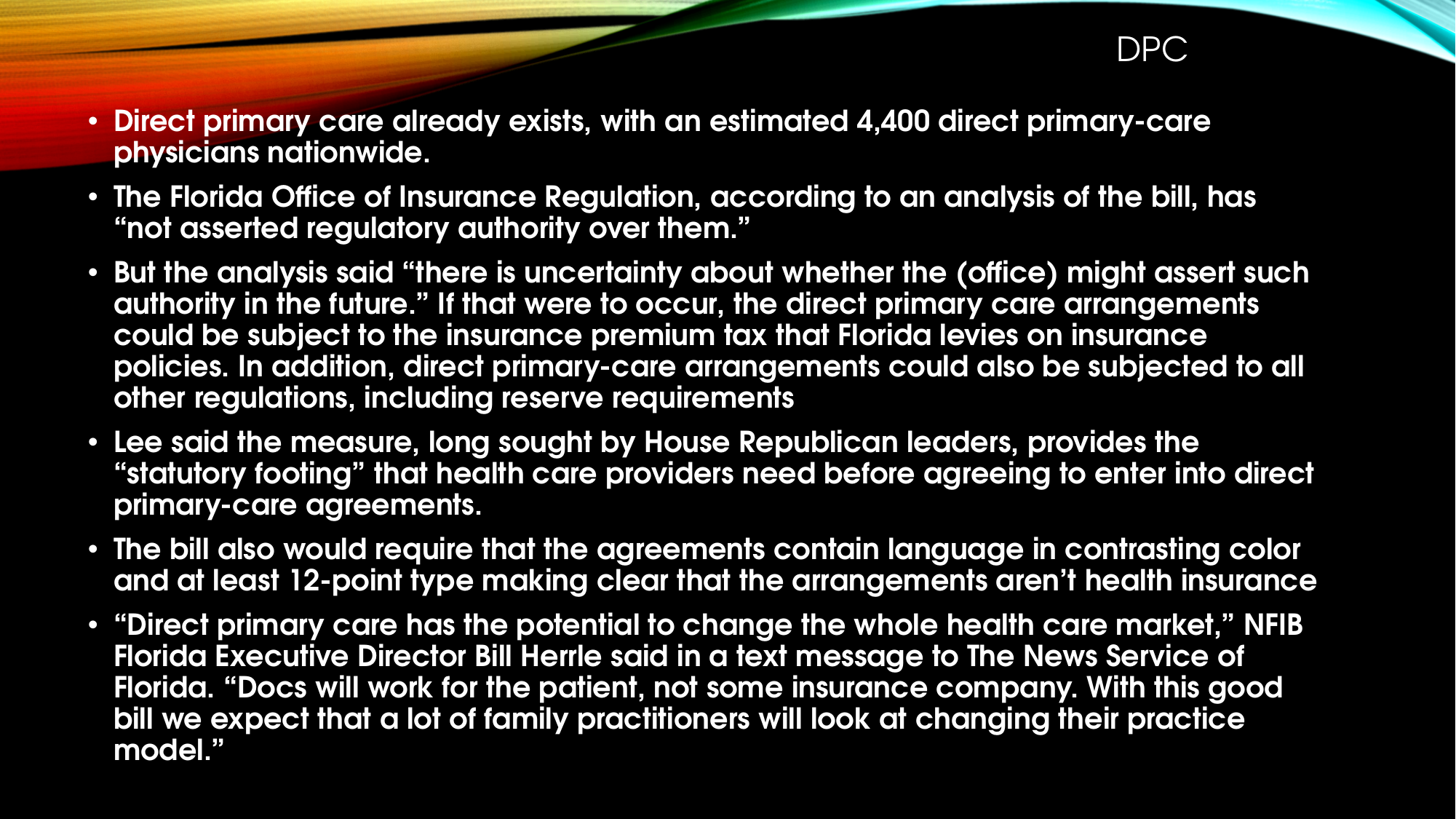

# DPC
Direct primary care already exists, with an estimated 4,400 direct primary-care physicians nationwide.
The Florida Office of Insurance Regulation, according to an analysis of the bill, has “not asserted regulatory authority over them.”
But the analysis said “there is uncertainty about whether the (office) might assert such authority in the future.” If that were to occur, the direct primary care arrangements could be subject to the insurance premium tax that Florida levies on insurance policies. In addition, direct primary-care arrangements could also be subjected to all other regulations, including reserve requirements
Lee said the measure, long sought by House Republican leaders, provides the “statutory footing” that health care providers need before agreeing to enter into direct primary-care agreements.
The bill also would require that the agreements contain language in contrasting color and at least 12-point type making clear that the arrangements aren’t health insurance
“Direct primary care has the potential to change the whole health care market,” NFIB Florida Executive Director Bill Herrle said in a text message to The News Service of Florida. “Docs will work for the patient, not some insurance company. With this good bill we expect that a lot of family practitioners will look at changing their practice model.”